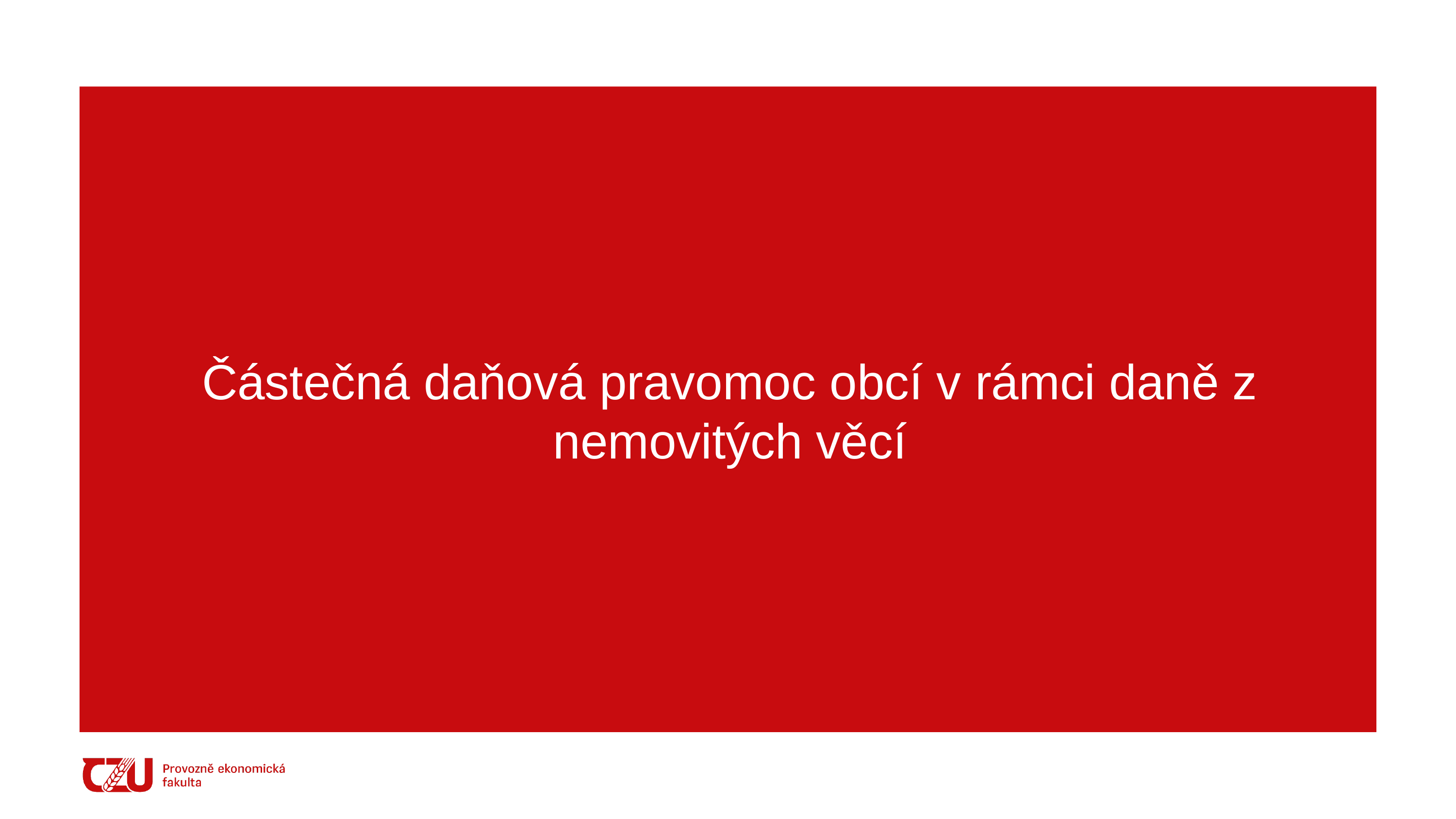

Částečná daňová pravomoc obcí v rámci daně z nemovitých věcí